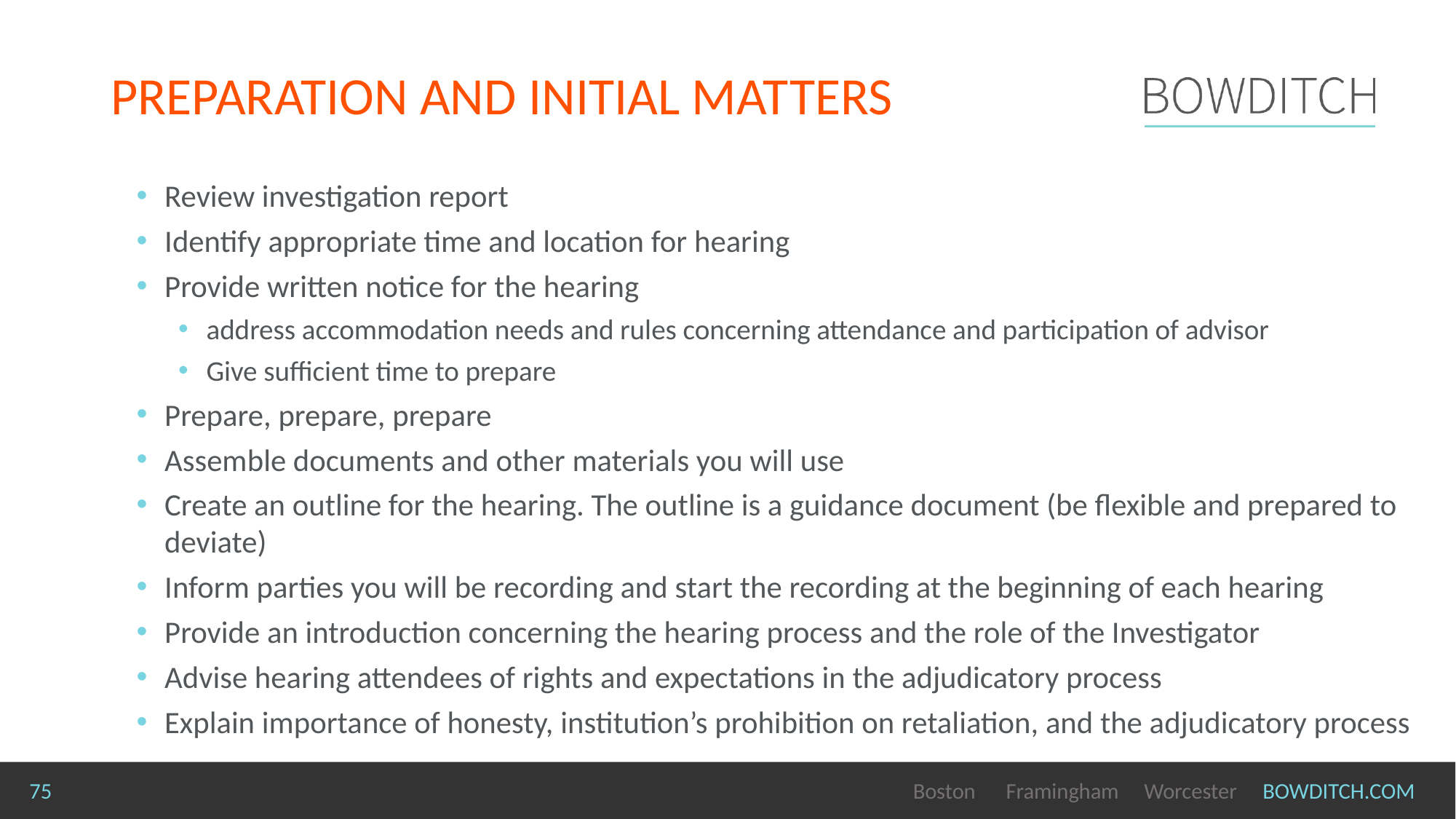

# PREPARATION AND INITIAL MATTERS
Review investigation report
Identify appropriate time and location for hearing
Provide written notice for the hearing
address accommodation needs and rules concerning attendance and participation of advisor
Give sufficient time to prepare
Prepare, prepare, prepare
Assemble documents and other materials you will use
Create an outline for the hearing. The outline is a guidance document (be flexible and prepared to deviate)
Inform parties you will be recording and start the recording at the beginning of each hearing
Provide an introduction concerning the hearing process and the role of the Investigator
Advise hearing attendees of rights and expectations in the adjudicatory process
Explain importance of honesty, institution’s prohibition on retaliation, and the adjudicatory process